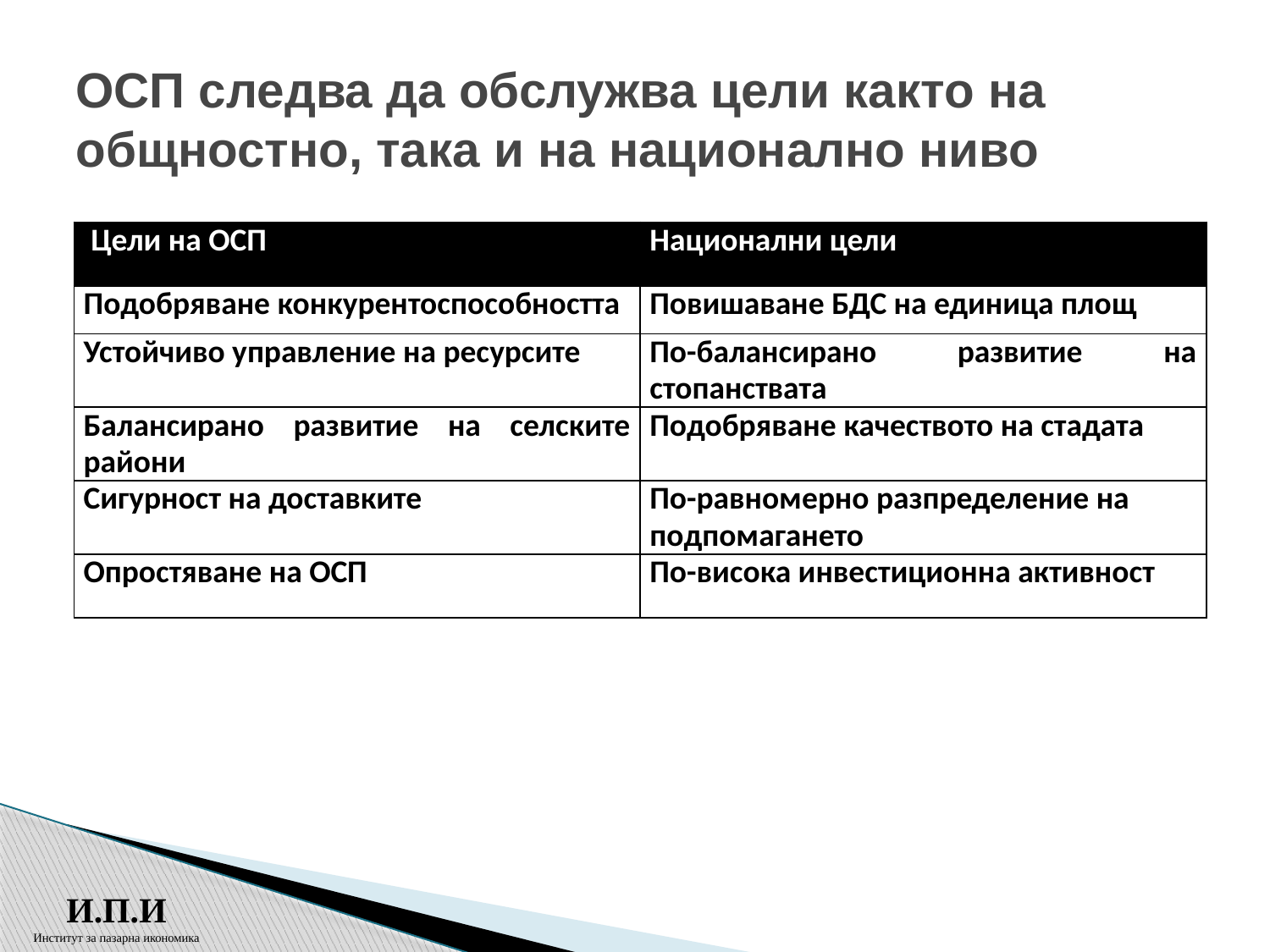

# ОСП следва да обслужва цели както на общностно, така и на национално ниво
| Цели на ОСП | Национални цели |
| --- | --- |
| Подобряване конкурентоспособността | Повишаване БДС на единица площ |
| Устойчиво управление на ресурсите | По-балансирано развитие на стопанствата |
| Балансирано развитие на селските райони | Подобряване качеството на стадата |
| Сигурност на доставките | По-равномерно разпределение на подпомагането |
| Опростяване на ОСП | По-висока инвестиционна активност |
И.П.И
Институт за пазарна икономика